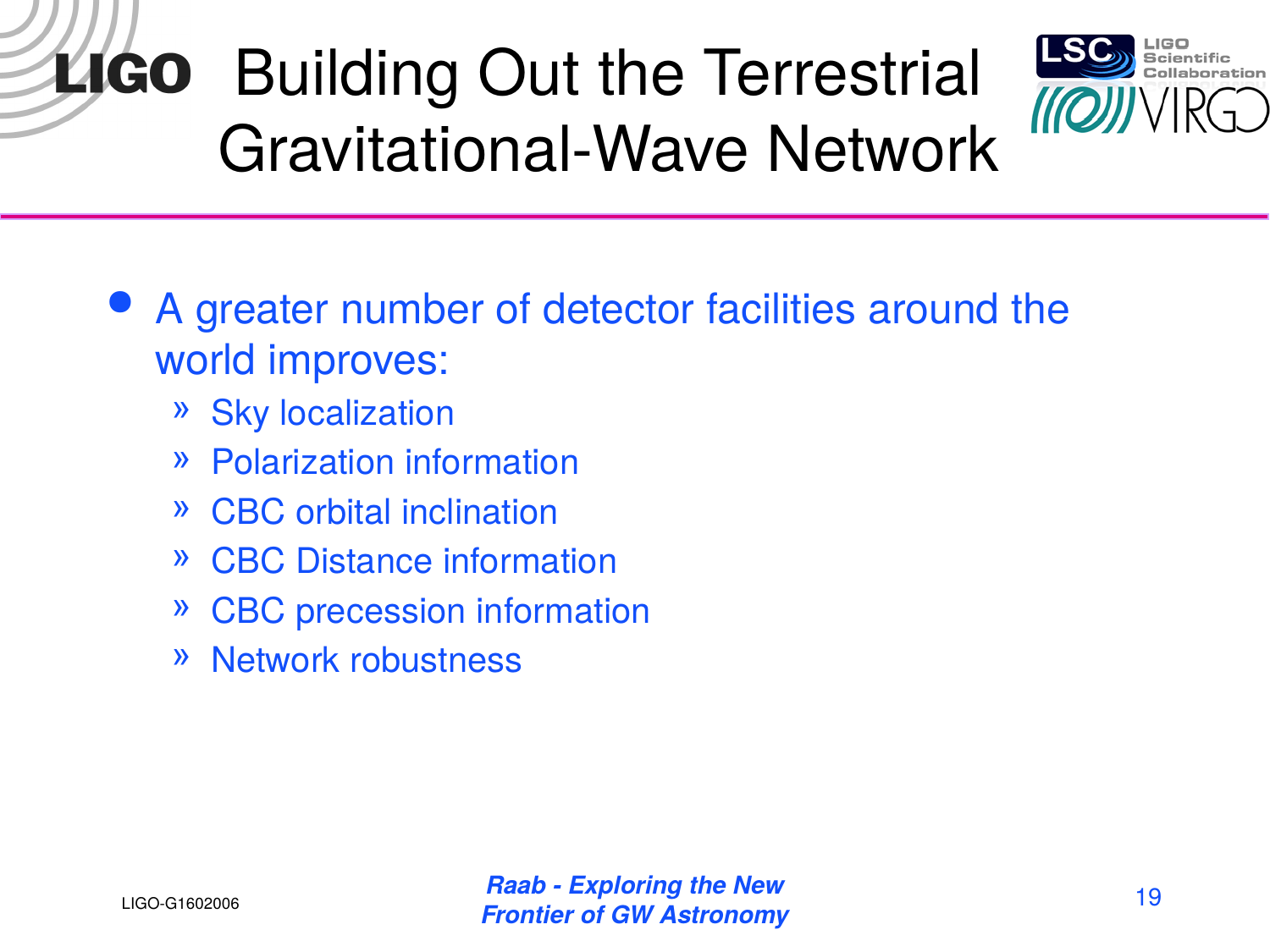

# Building Out the Terrestrial Gravitational-Wave Network
A greater number of detector facilities around the world improves:
Sky localization
Polarization information
CBC orbital inclination
CBC Distance information
CBC precession information
Network robustness

Raab - Exploring the New Frontier of GW Astronomy
19